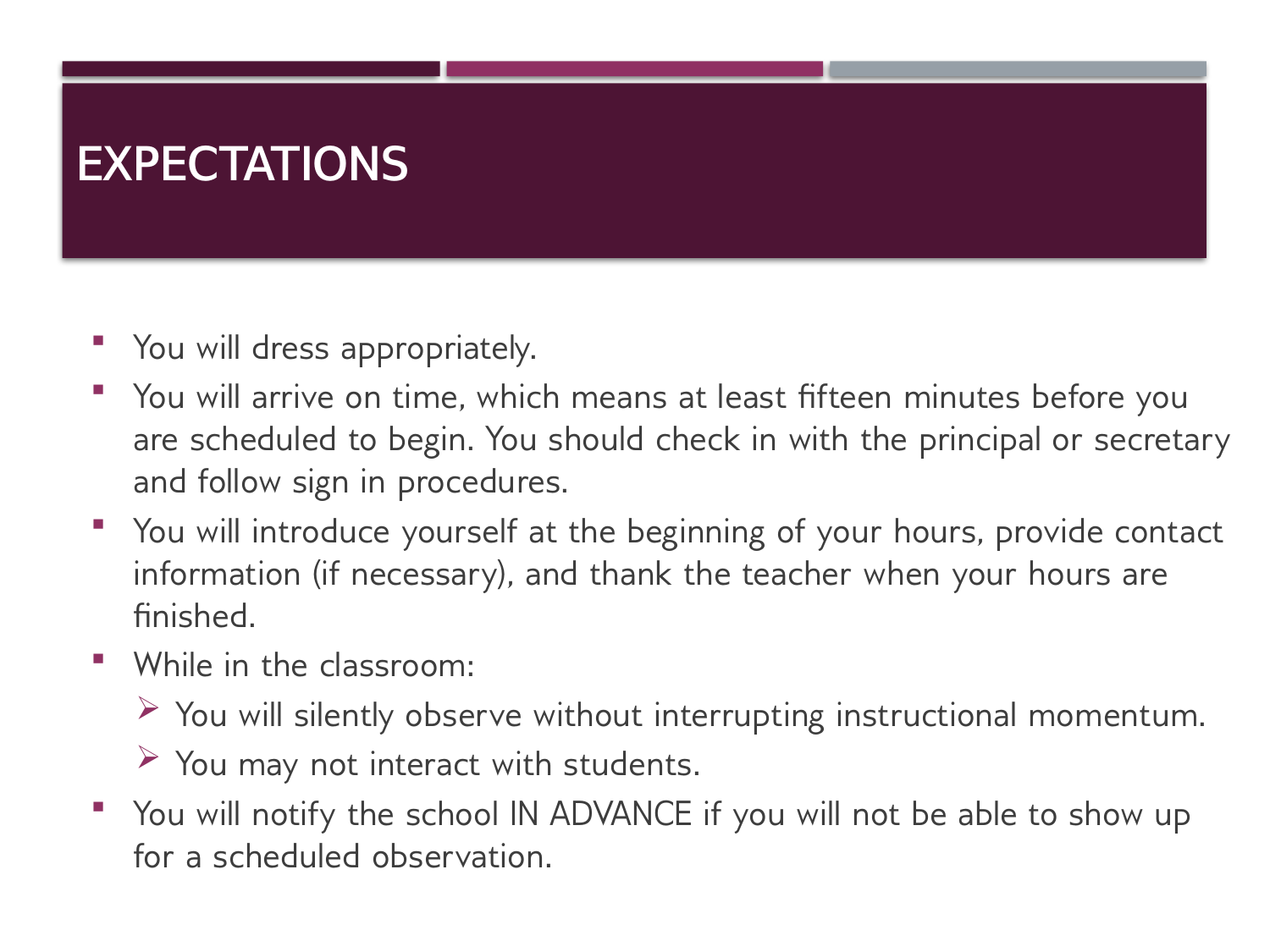

# expectations
You will dress appropriately.
You will arrive on time, which means at least fifteen minutes before you are scheduled to begin. You should check in with the principal or secretary and follow sign in procedures.
You will introduce yourself at the beginning of your hours, provide contact information (if necessary), and thank the teacher when your hours are finished.
While in the classroom:
You will silently observe without interrupting instructional momentum.
You may not interact with students.
You will notify the school IN ADVANCE if you will not be able to show up for a scheduled observation.